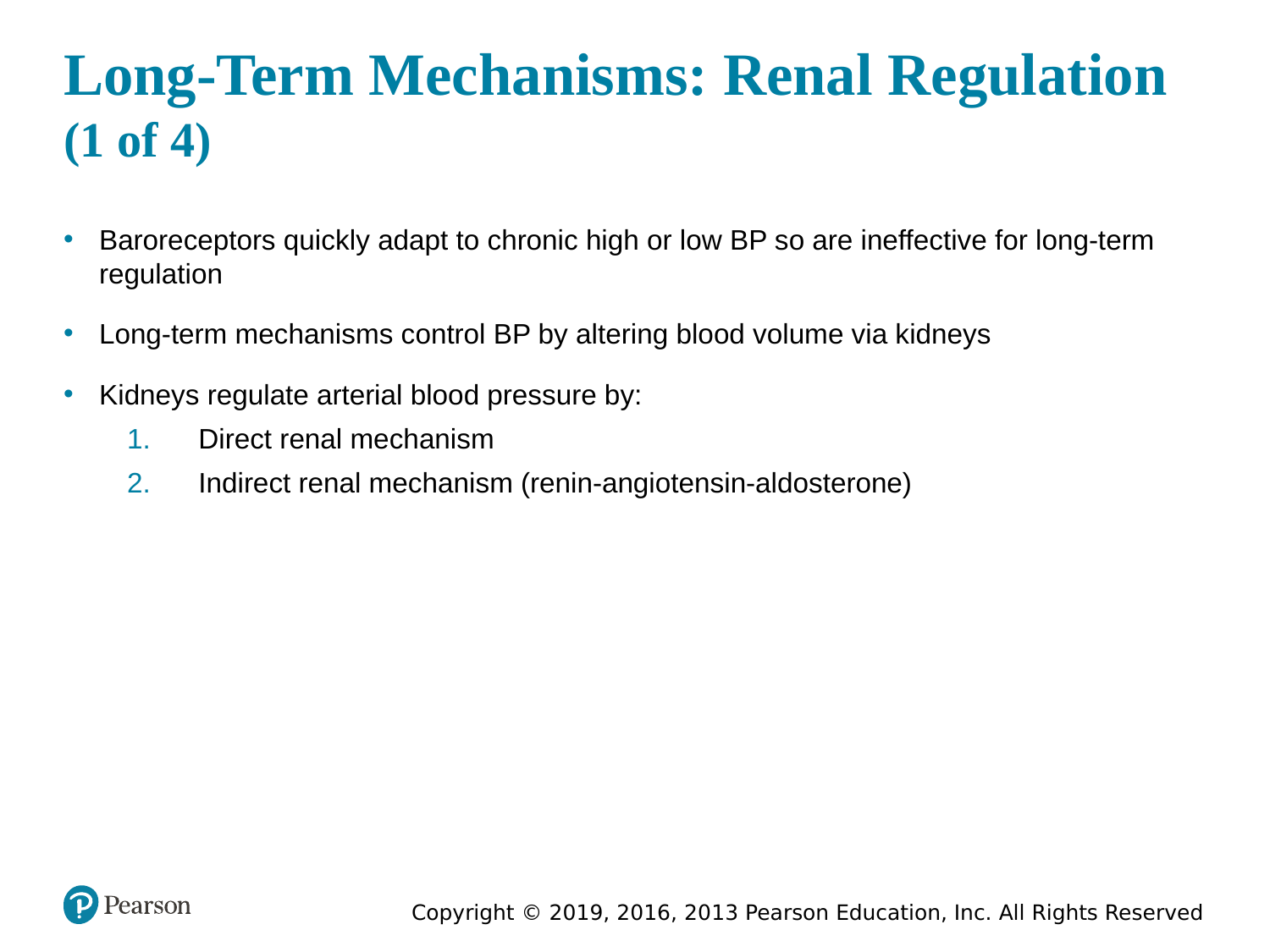

# Long-Term Mechanisms: Renal Regulation (1 of 4)
Baroreceptors quickly adapt to chronic high or low BP so are ineffective for long-term regulation
Long-term mechanisms control BP by altering blood volume via kidneys
Kidneys regulate arterial blood pressure by:
Direct renal mechanism
Indirect renal mechanism (renin-angiotensin-aldosterone)